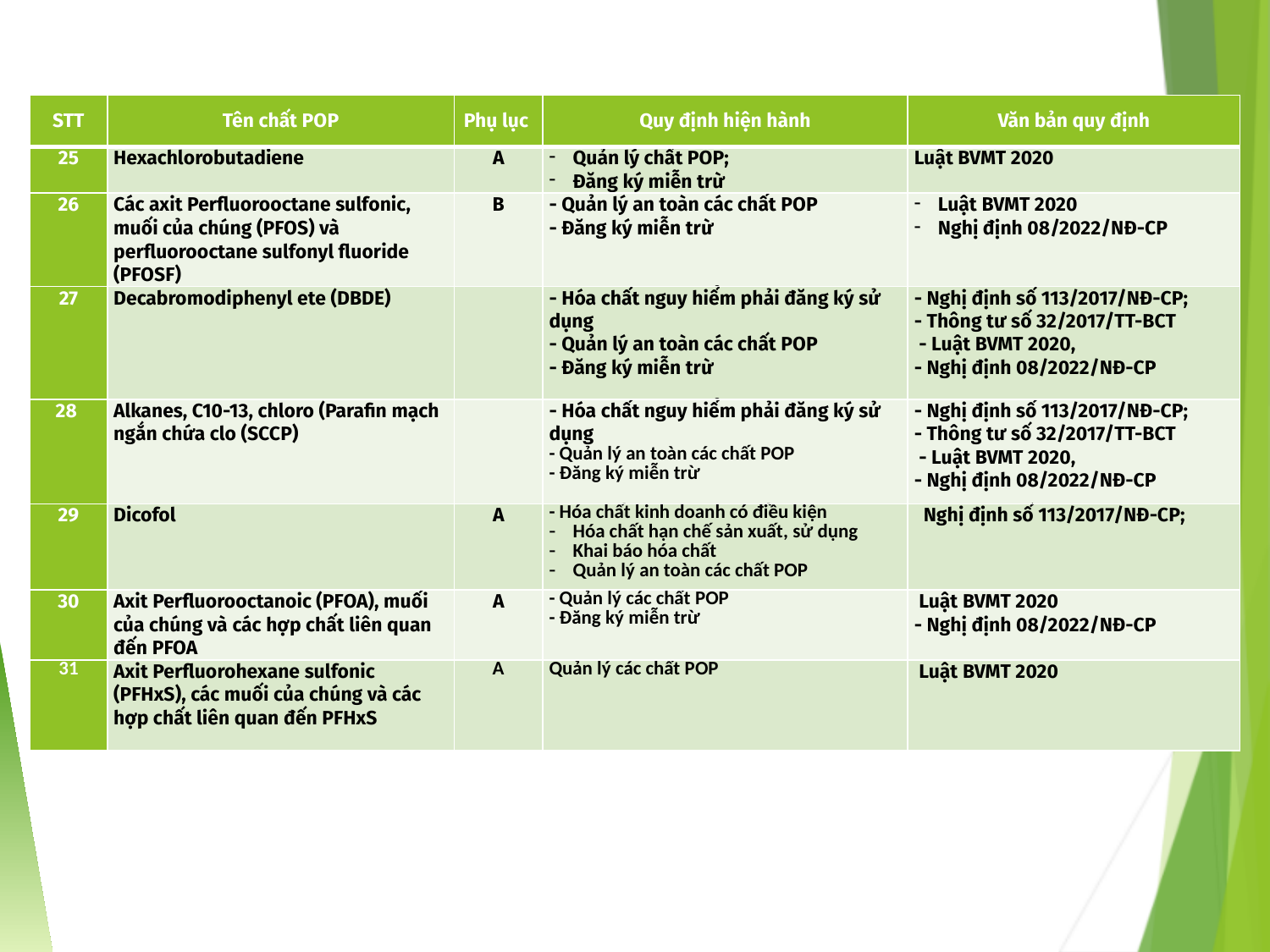

| STT | Tên chất POP | Phụ lục | Quy định hiện hành | Văn bản quy định |
| --- | --- | --- | --- | --- |
| 25 | Hexachlorobutadiene | A | Quản lý chất POP; Đăng ký miễn trừ | Luật BVMT 2020 |
| 26 | Các axit Perfluorooctane sulfonic, muối của chúng (PFOS) và perfluorooctane sulfonyl fluoride (PFOSF) | B | - Quản lý an toàn các chất POP - Đăng ký miễn trừ | Luật BVMT 2020 Nghị định 08/2022/NĐ-CP |
| 27 | Decabromodiphenyl ete (DBDE) |  | - Hóa chất nguy hiểm phải đăng ký sử dụng - Quản lý an toàn các chất POP - Đăng ký miễn trừ | - Nghị định số 113/2017/NĐ-CP; - Thông tư số 32/2017/TT-BCT  - Luật BVMT 2020, - Nghị định 08/2022/NĐ-CP |
| 28 | Alkanes, C10-13, chloro (Parafin mạch ngắn chứa clo (SCCP) |  | - Hóa chất nguy hiểm phải đăng ký sử dụng - Quản lý an toàn các chất POP - Đăng ký miễn trừ | - Nghị định số 113/2017/NĐ-CP; - Thông tư số 32/2017/TT-BCT  - Luật BVMT 2020, - Nghị định 08/2022/NĐ-CP |
| 29 | Dicofol | A | - Hóa chất kinh doanh có điều kiện Hóa chất hạn chế sản xuất, sử dụng Khai báo hóa chất Quản lý an toàn các chất POP | Nghị định số 113/2017/NĐ-CP; |
| 30 | Axit Perfluorooctanoic (PFOA), muối của chúng và các hợp chất liên quan đến PFOA | A | - Quản lý các chất POP - Đăng ký miễn trừ | Luật BVMT 2020 - Nghị định 08/2022/NĐ-CP |
| 31 | Axit Perfluorohexane sulfonic (PFHxS), các muối của chúng và các hợp chất liên quan đến PFHxS | A | Quản lý các chất POP | Luật BVMT 2020 |